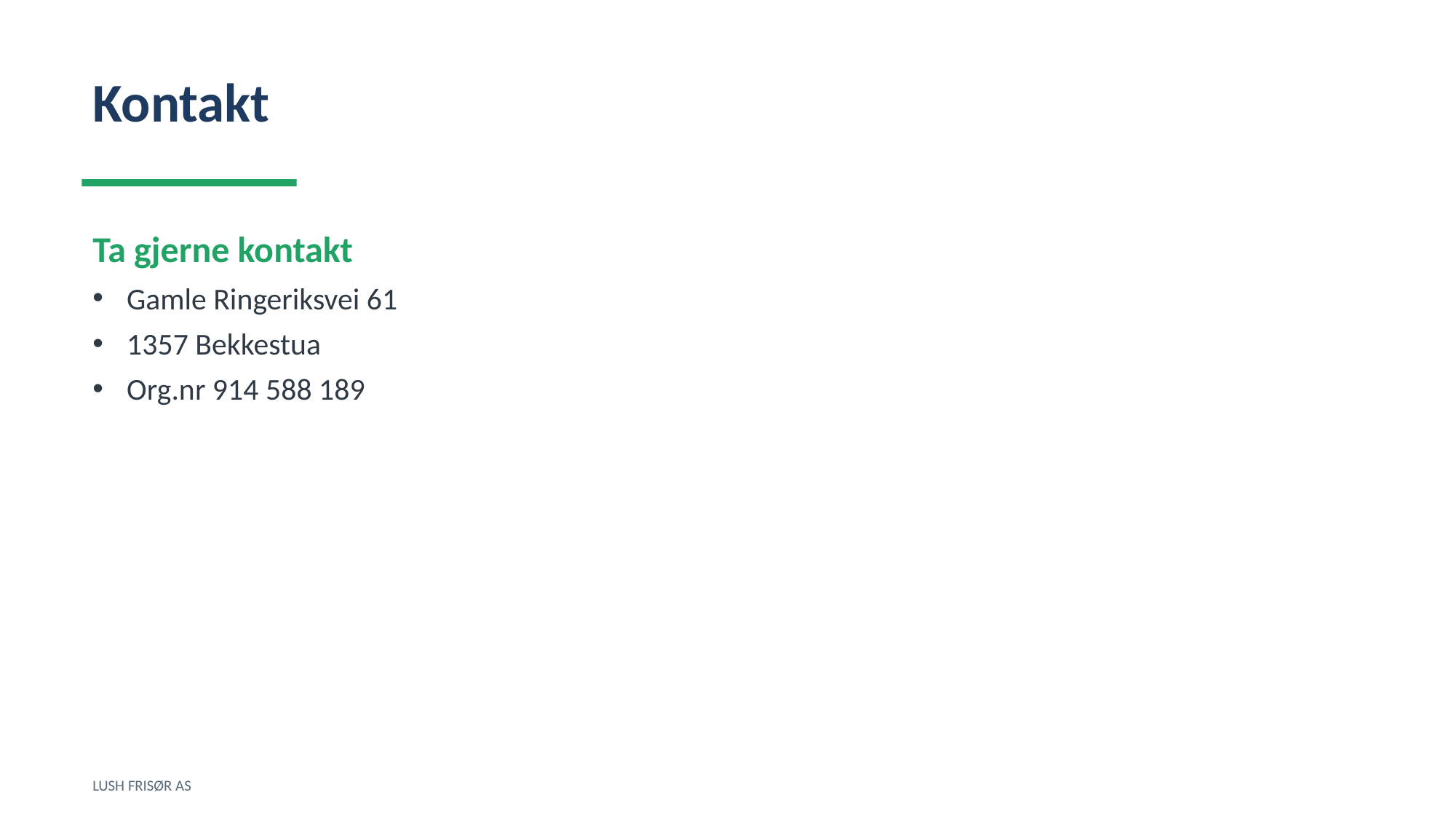

Kontakt

Ta gjerne kontakt
Gamle Ringeriksvei 61
1357 Bekkestua
Org.nr 914 588 189
LUSH FRISØR AS